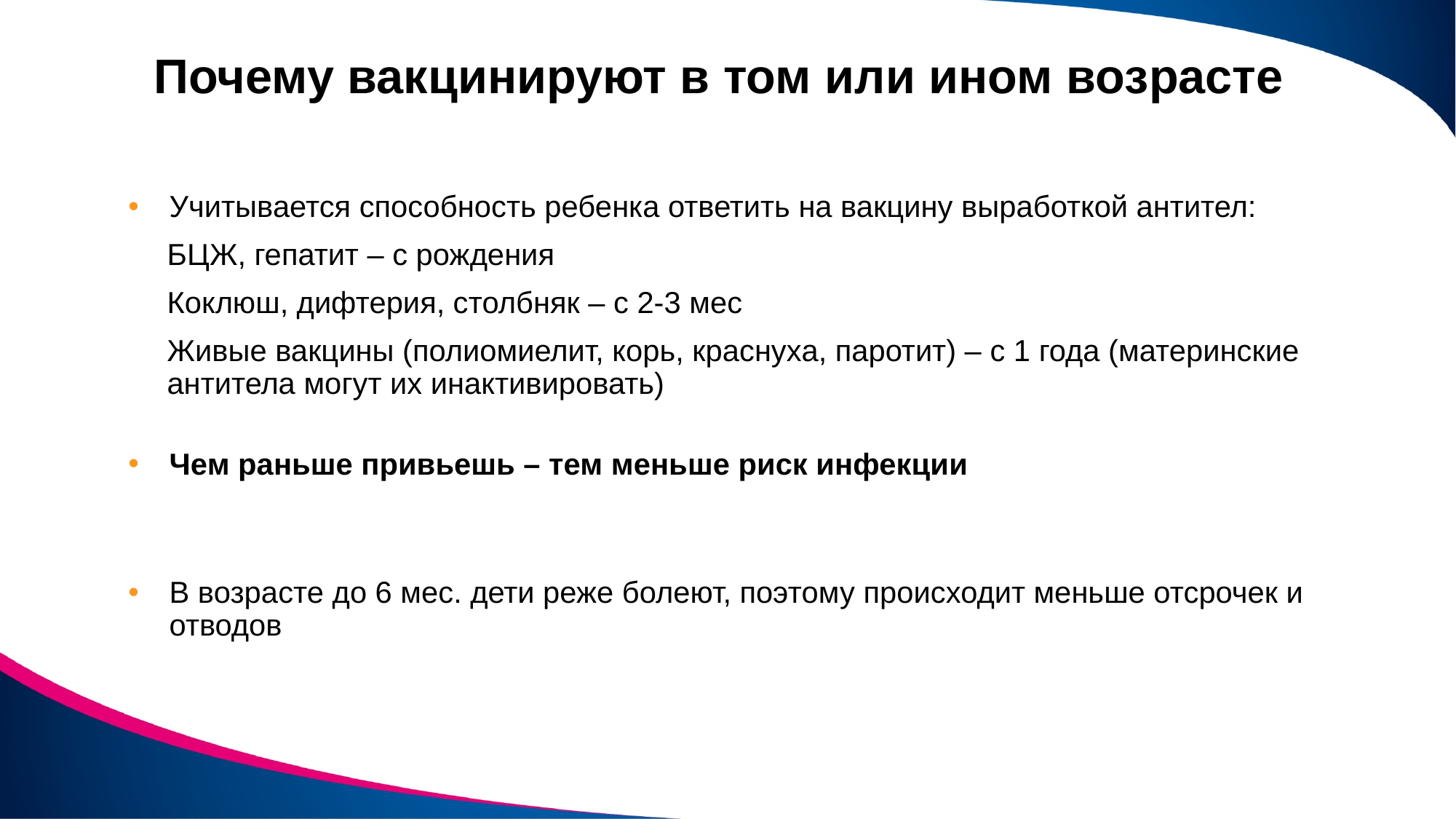

# Почему вакцинируют в том или ином возрасте
Учитывается способность ребенка ответить на вакцину выработкой антител:
БЦЖ, гепатит – с рождения
Коклюш, дифтерия, столбняк – с 2-3 мес
Живые вакцины (полиомиелит, корь, краснуха, паротит) – с 1 года (материнские антитела могут их инактивировать)
Чем раньше привьешь – тем меньше риск инфекции

В возрасте до 6 мес. дети реже болеют, поэтому происходит меньше отсрочек и отводов